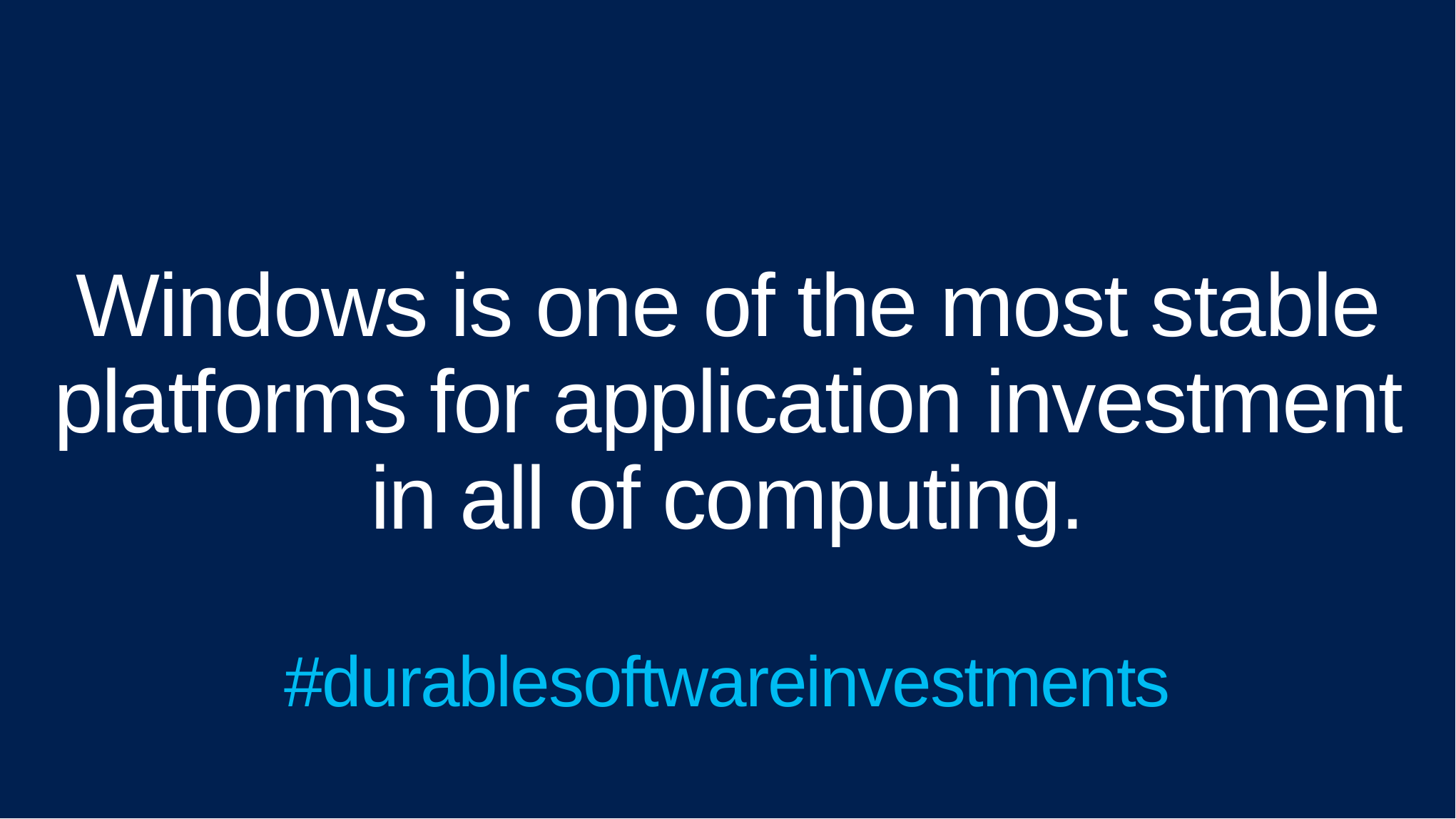

# Windows is one of the most stable platforms for application investment in all of computing. #durablesoftwareinvestments